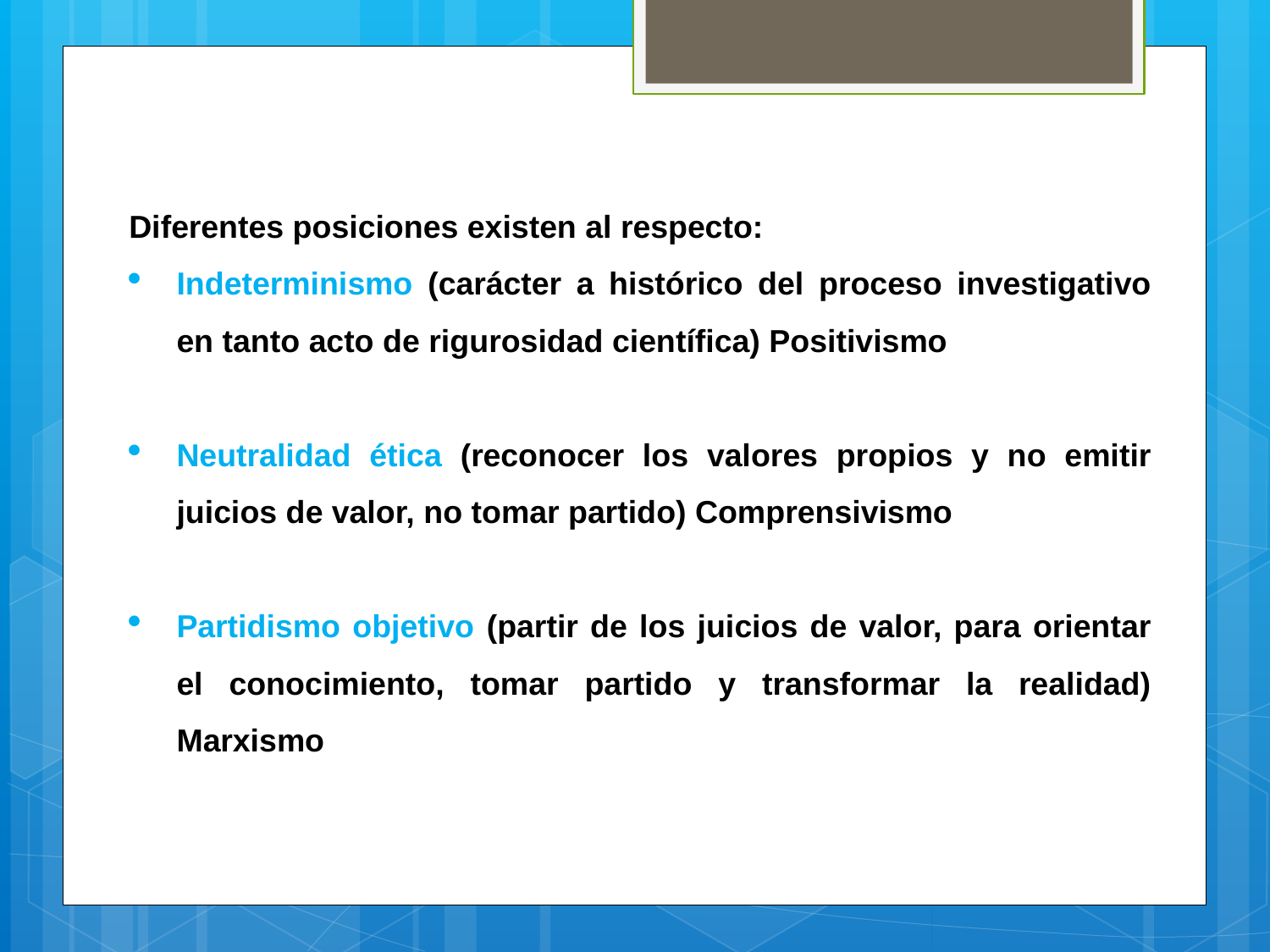

Diferentes posiciones existen al respecto:
Indeterminismo (carácter a histórico del proceso investigativo en tanto acto de rigurosidad científica) Positivismo

Neutralidad ética (reconocer los valores propios y no emitir juicios de valor, no tomar partido) Comprensivismo

Partidismo objetivo (partir de los juicios de valor, para orientar el conocimiento, tomar partido y transformar la realidad) Marxismo